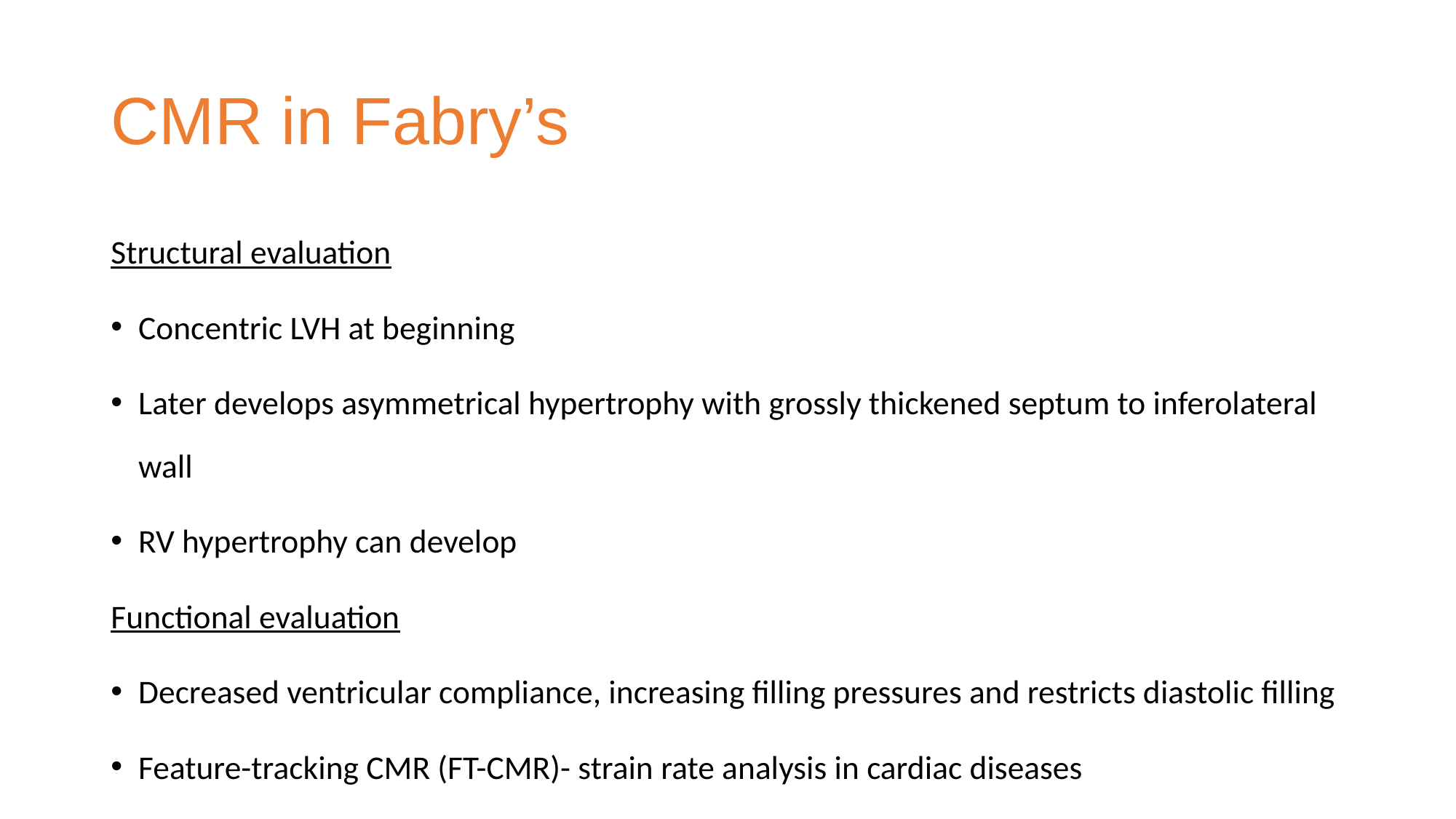

# CMR in Fabry’s
Structural evaluation
Concentric LVH at beginning
Later develops asymmetrical hypertrophy with grossly thickened septum to inferolateral wall
RV hypertrophy can develop
Functional evaluation
Decreased ventricular compliance, increasing filling pressures and restricts diastolic filling
Feature-tracking CMR (FT-CMR)- strain rate analysis in cardiac diseases